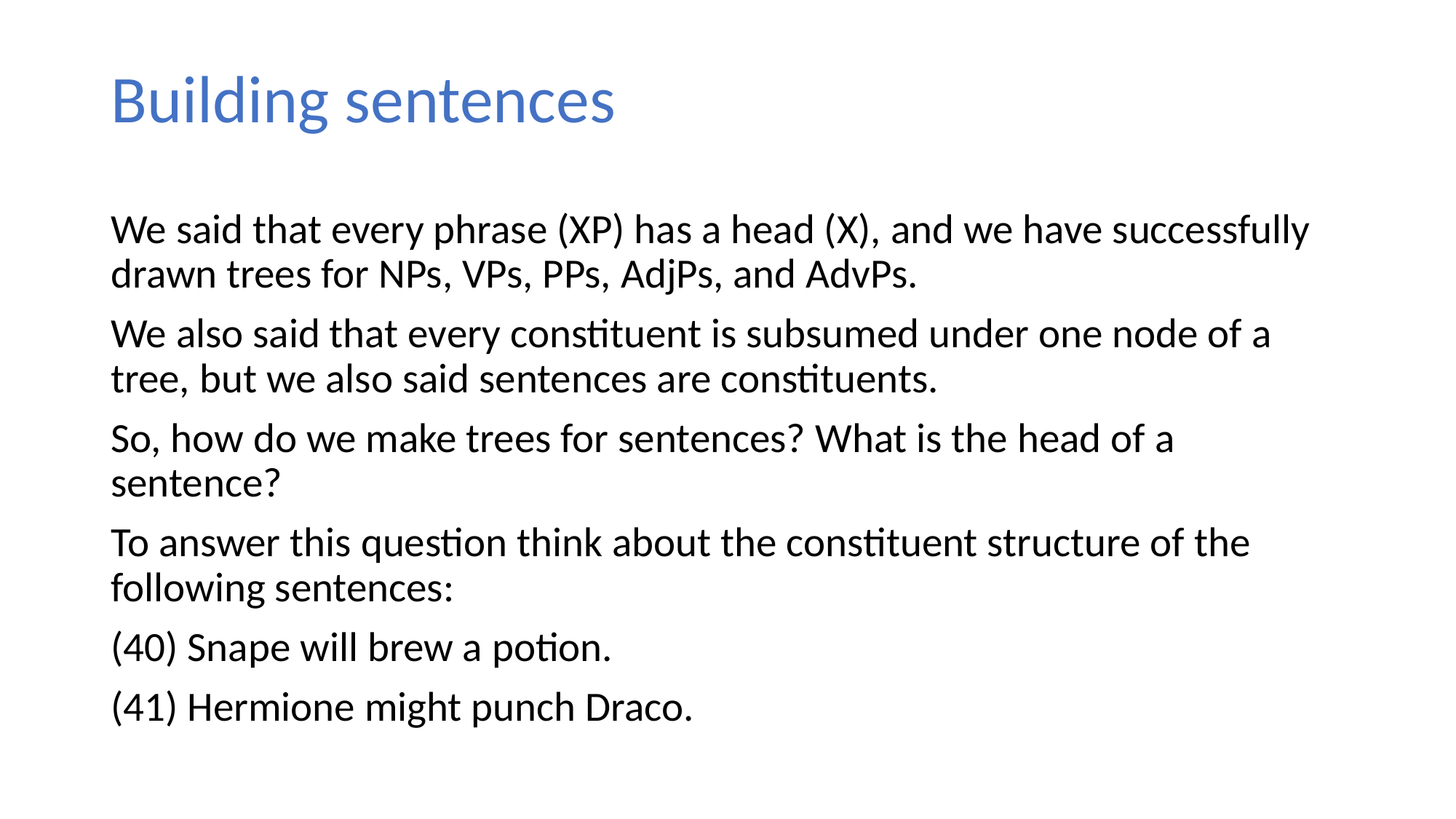

# Building sentences
We said that every phrase (XP) has a head (X), and we have successfully drawn trees for NPs, VPs, PPs, AdjPs, and AdvPs.
We also said that every constituent is subsumed under one node of a tree, but we also said sentences are constituents.
So, how do we make trees for sentences? What is the head of a sentence?
To answer this question think about the constituent structure of the following sentences:
(40) Snape will brew a potion.
(41) Hermione might punch Draco.